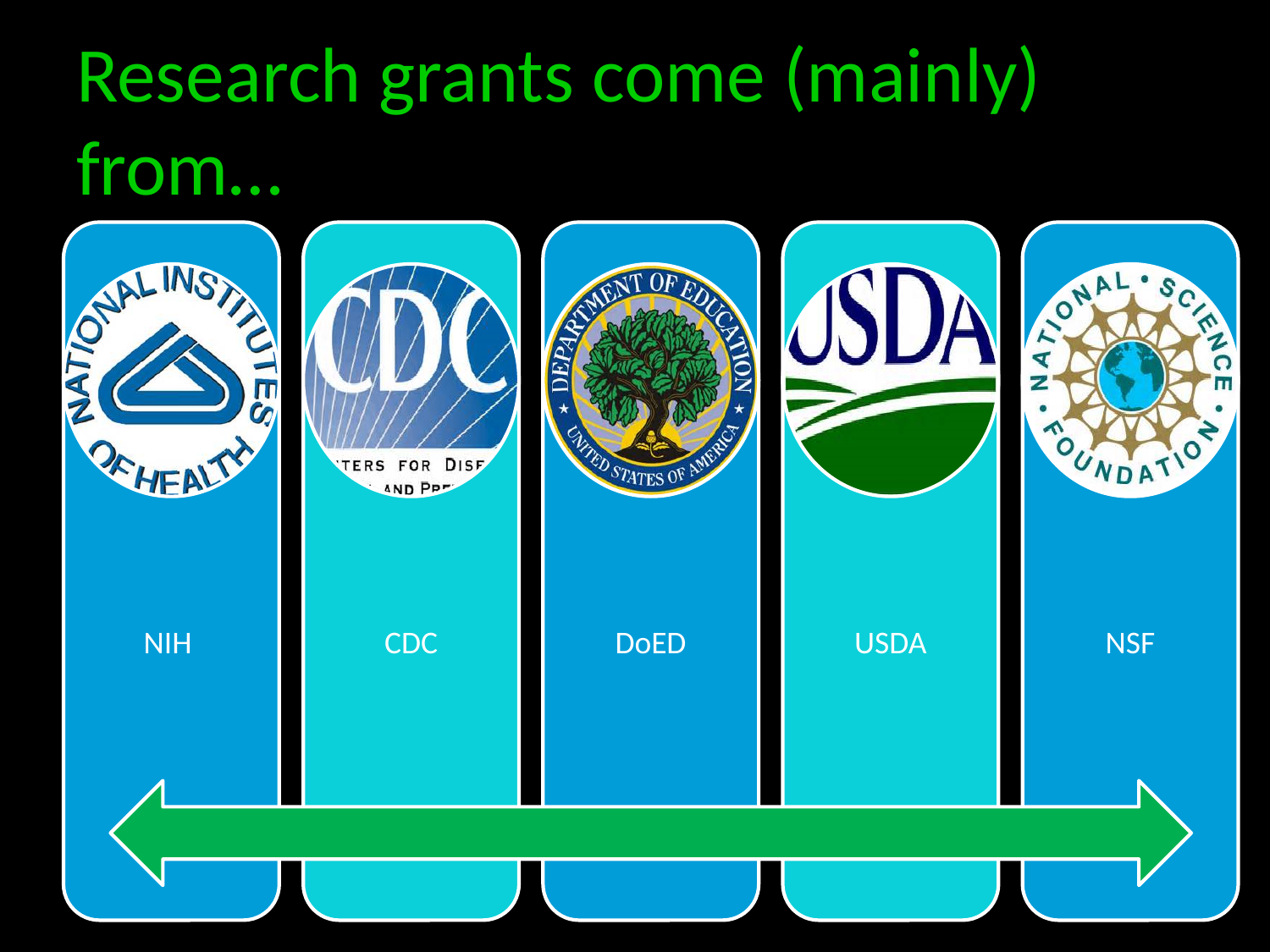

# Research grants come (mainly) from…
DoED
NIH
CDC
NSF
USDA